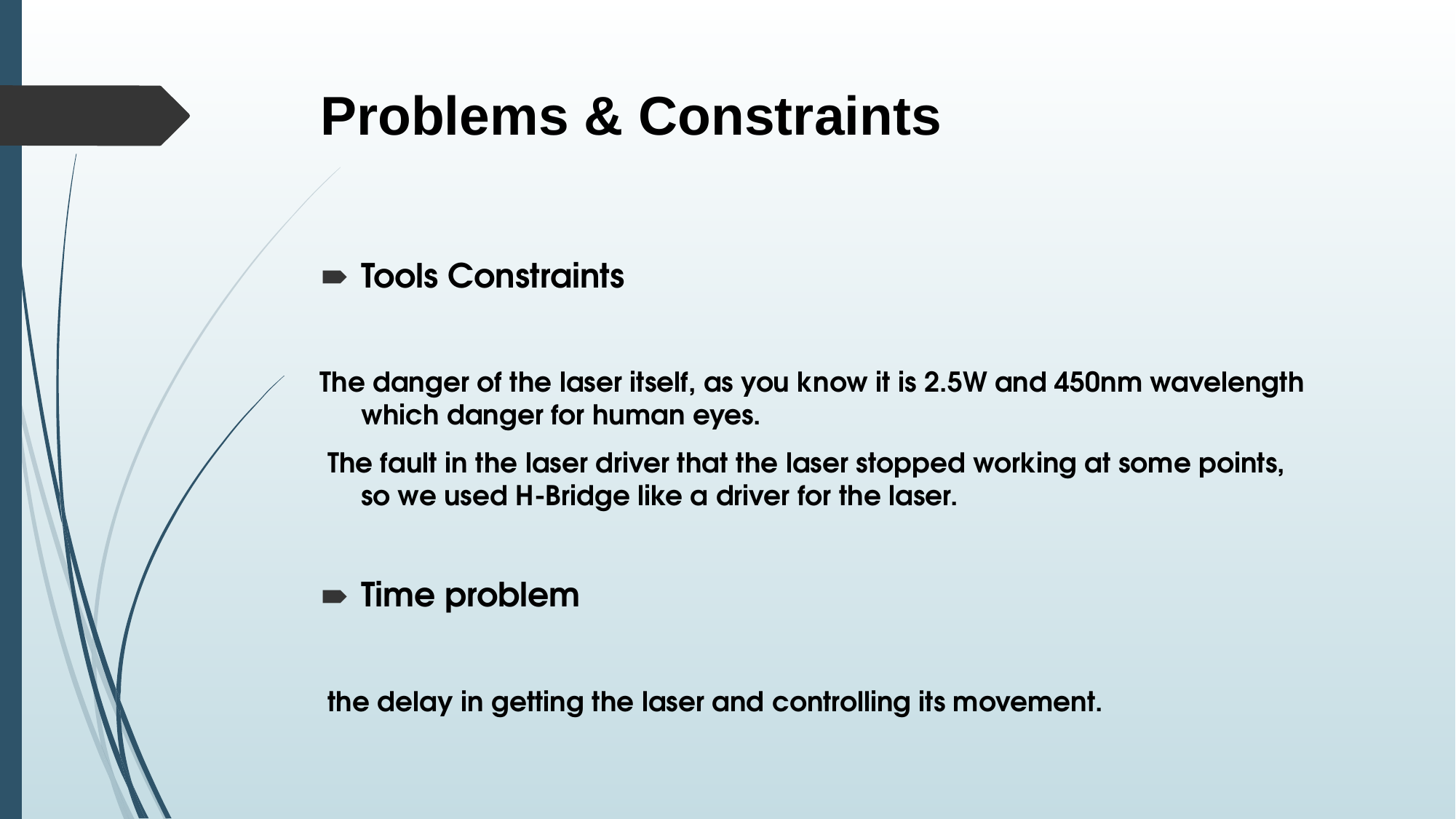

# Problems & Constraints

Tools Constraints

The danger of the laser itself, as you know it is 2.5W and 450nm wavelength which danger for human eyes.
 The fault in the laser driver that the laser stopped working at some points, so we used H-Bridge like a driver for the laser.

Time problem

 the delay in getting the laser and controlling its movement.